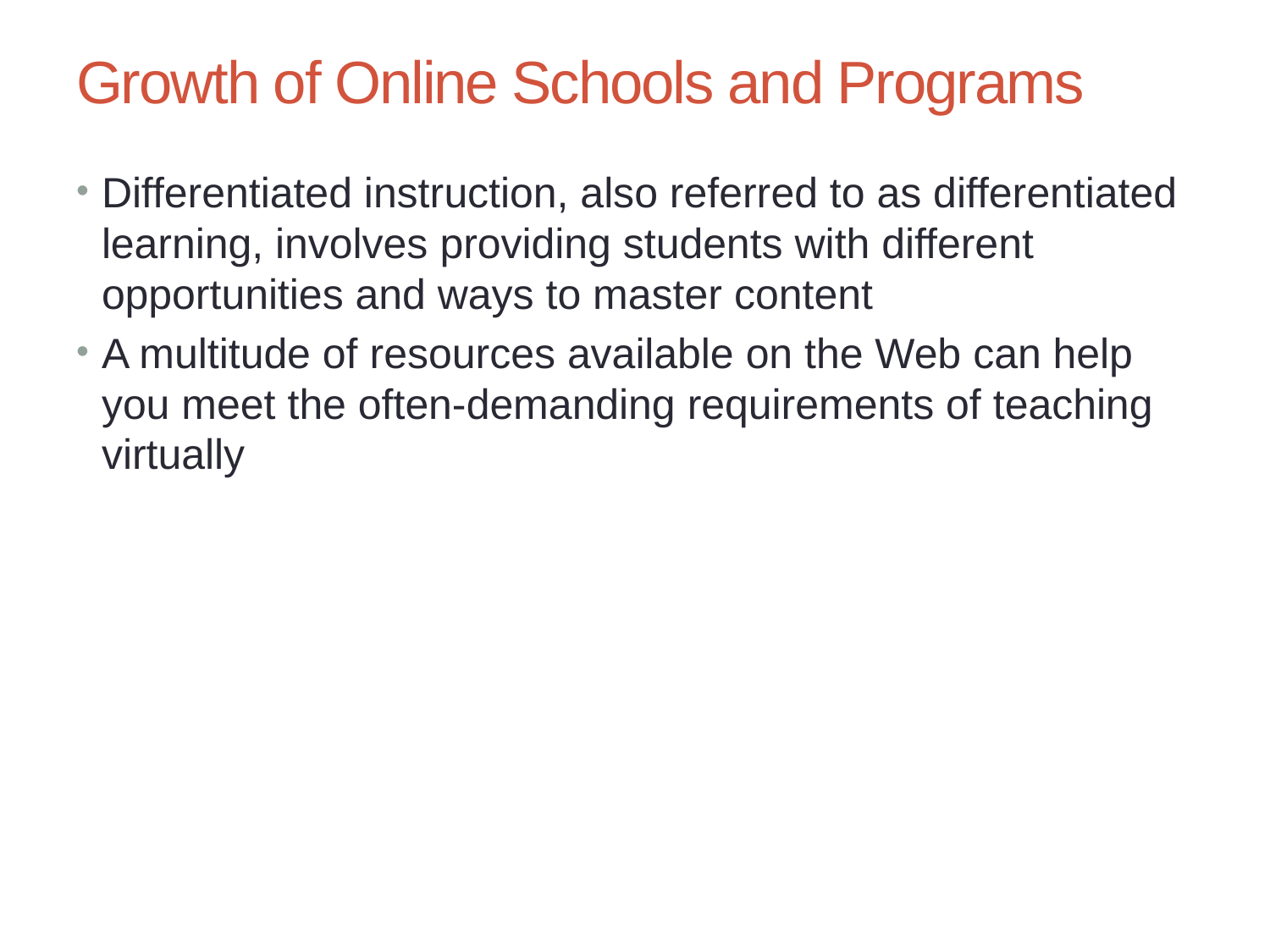

Chapter 6: The Changing Face of Education – Teaching Online
17
# Growth of Online Schools and Programs
Differentiated instruction, also referred to as differentiated learning, involves providing students with different opportunities and ways to master content
A multitude of resources available on the Web can help you meet the often-demanding requirements of teaching virtually